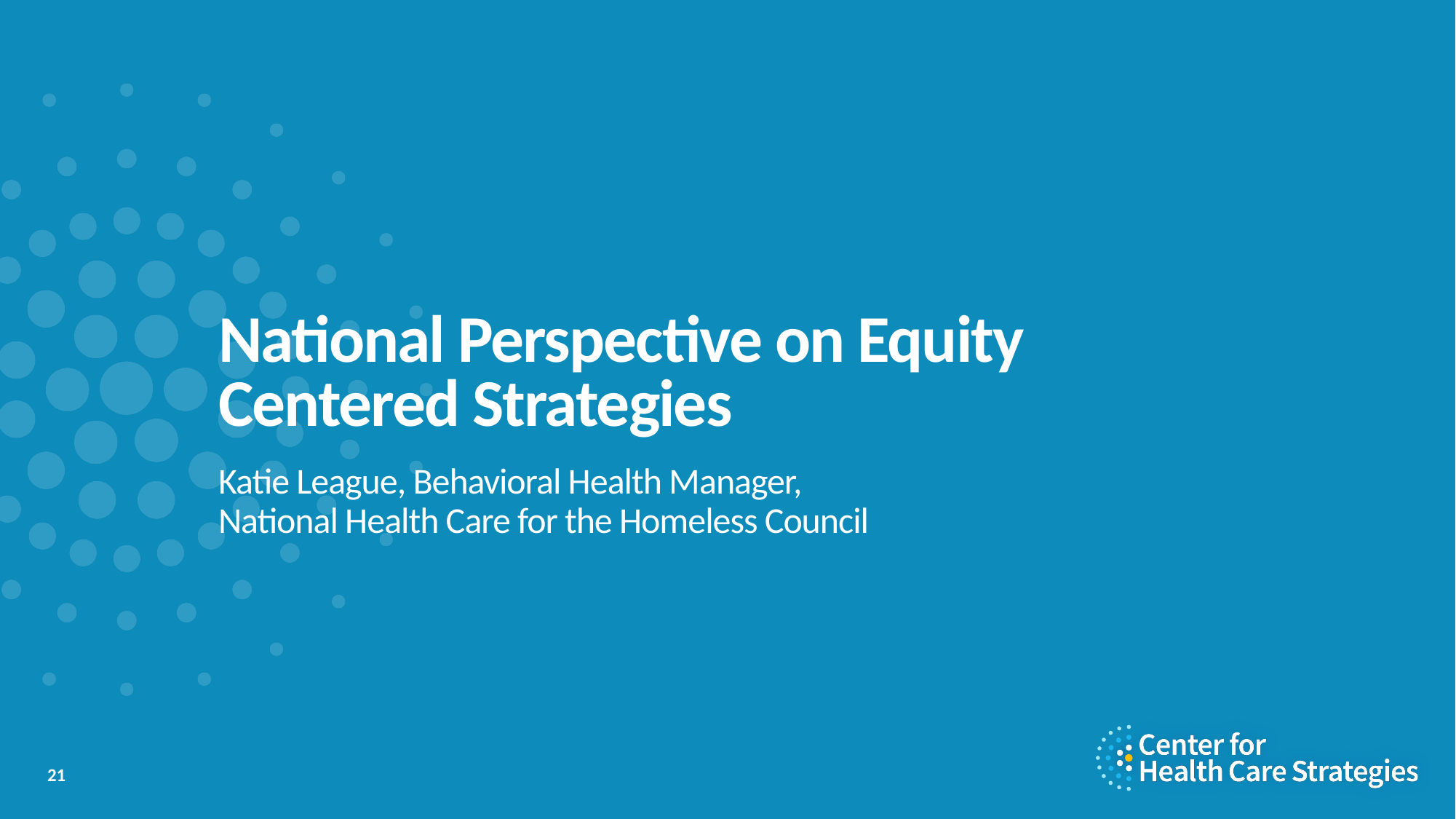

# National Perspective on Equity Centered Strategies
Katie League, Behavioral Health Manager,
National Health Care for the Homeless Council
21